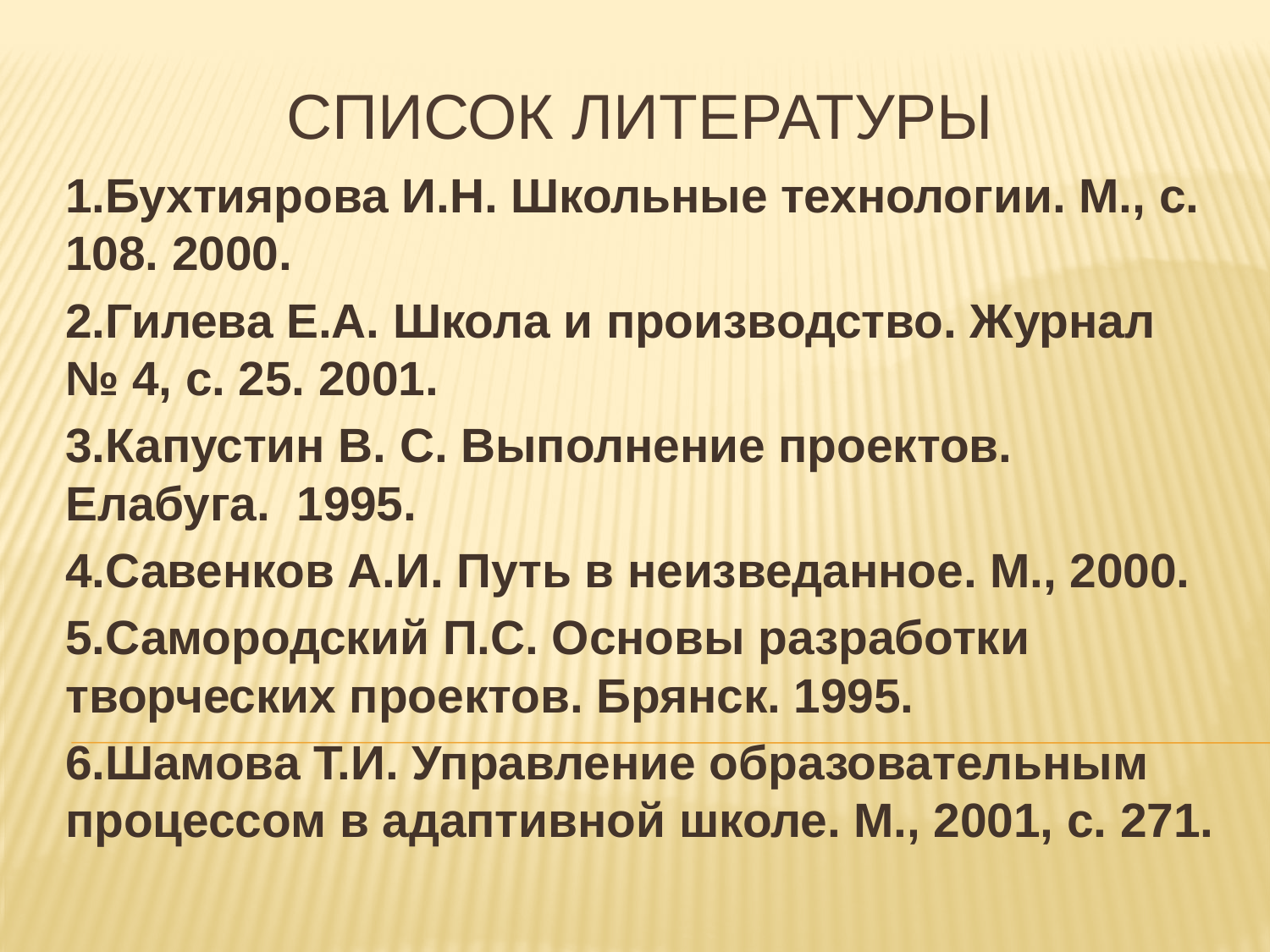

# Список литературы
1.Бухтиярова И.Н. Школьные технологии. М., с. 108. 2000.
2.Гилева Е.А. Школа и производство. Журнал № 4, с. 25. 2001.
3.Капустин В. С. Выполнение проектов. Елабуга.  1995.
4.Савенков А.И. Путь в неизведанное. М., 2000.
5.Самородский П.С. Основы разработки творческих проектов. Брянск. 1995.
6.Шамова Т.И. Управление образовательным процессом в адаптивной школе. М., 2001, с. 271.